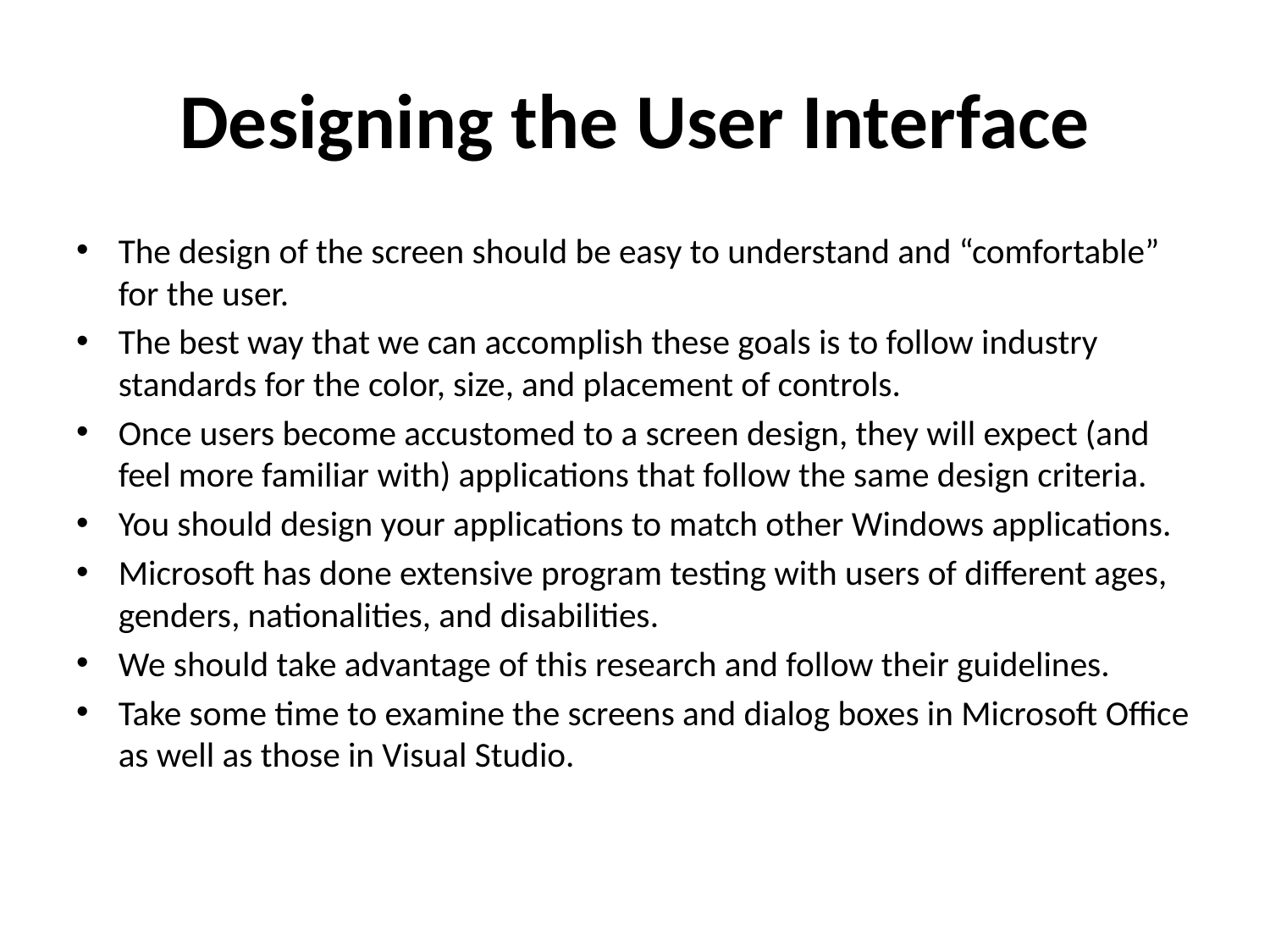

# Designing the User Interface
The design of the screen should be easy to understand and “comfortable” for the user.
The best way that we can accomplish these goals is to follow industry standards for the color, size, and placement of controls.
Once users become accustomed to a screen design, they will expect (and feel more familiar with) applications that follow the same design criteria.
You should design your applications to match other Windows applications.
Microsoft has done extensive program testing with users of different ages, genders, nationalities, and disabilities.
We should take advantage of this research and follow their guidelines.
Take some time to examine the screens and dialog boxes in Microsoft Office as well as those in Visual Studio.